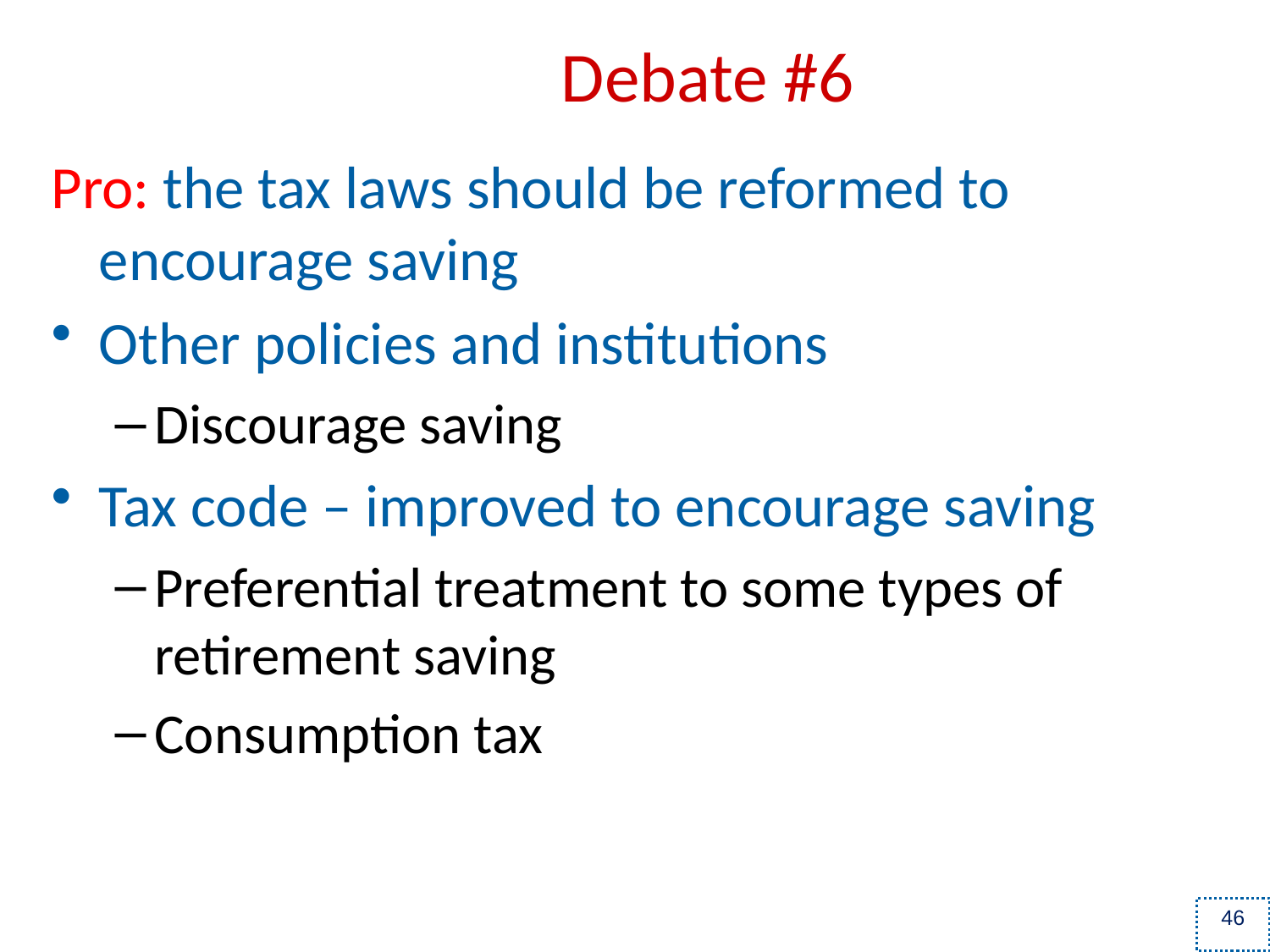

# Debate #6
Pro: the tax laws should be reformed to encourage saving
Other policies and institutions
Discourage saving
Tax code – improved to encourage saving
Preferential treatment to some types of retirement saving
Consumption tax

46